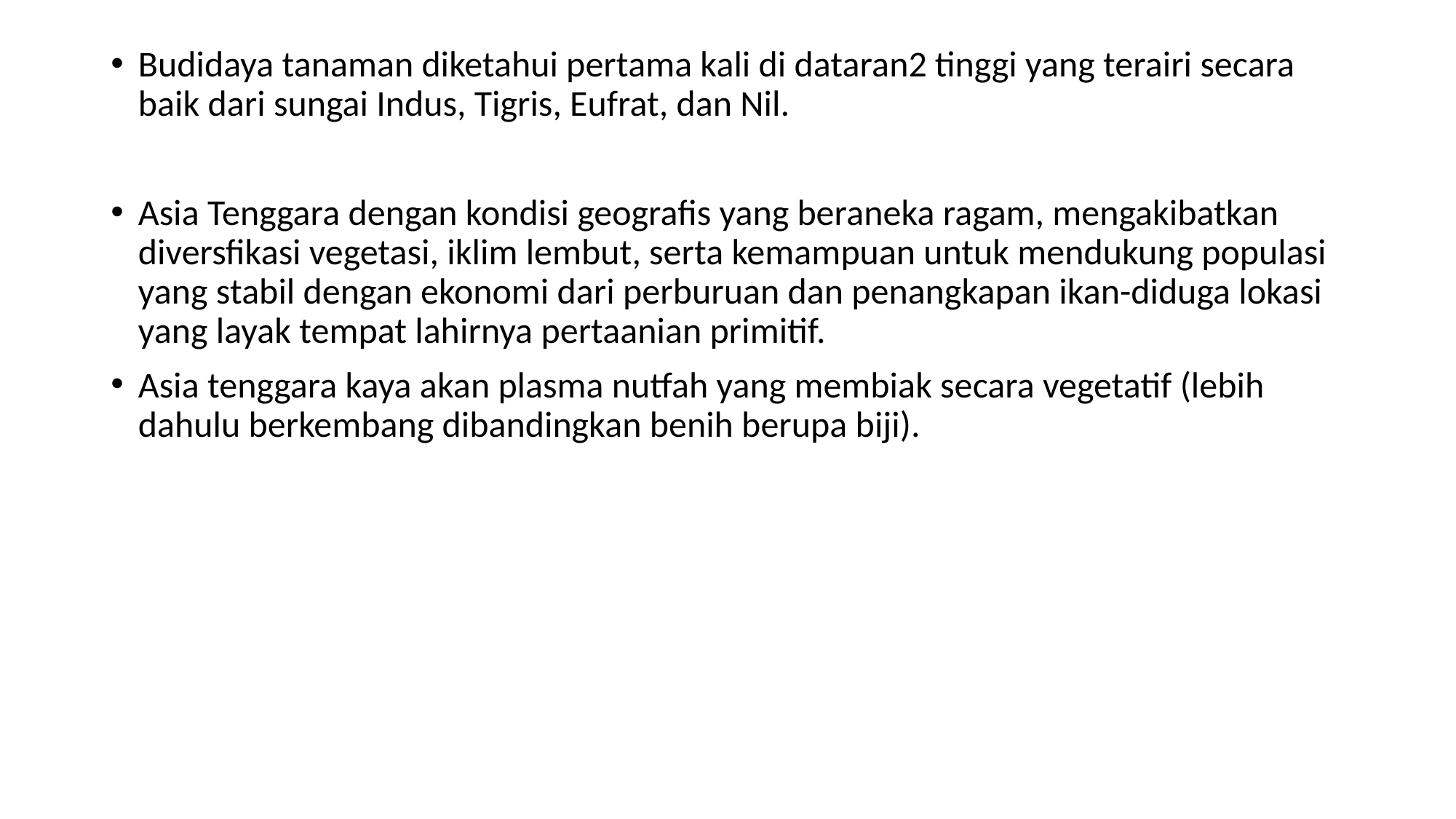

Budidaya tanaman diketahui pertama kali di dataran2 tinggi yang terairi secara baik dari sungai Indus, Tigris, Eufrat, dan Nil.

Asia Tenggara dengan kondisi geografis yang beraneka ragam, mengakibatkan diversfikasi vegetasi, iklim lembut, serta kemampuan untuk mendukung populasi yang stabil dengan ekonomi dari perburuan dan penangkapan ikan-diduga lokasi yang layak tempat lahirnya pertaanian primitif.
Asia tenggara kaya akan plasma nutfah yang membiak secara vegetatif (lebih dahulu berkembang dibandingkan benih berupa biji).